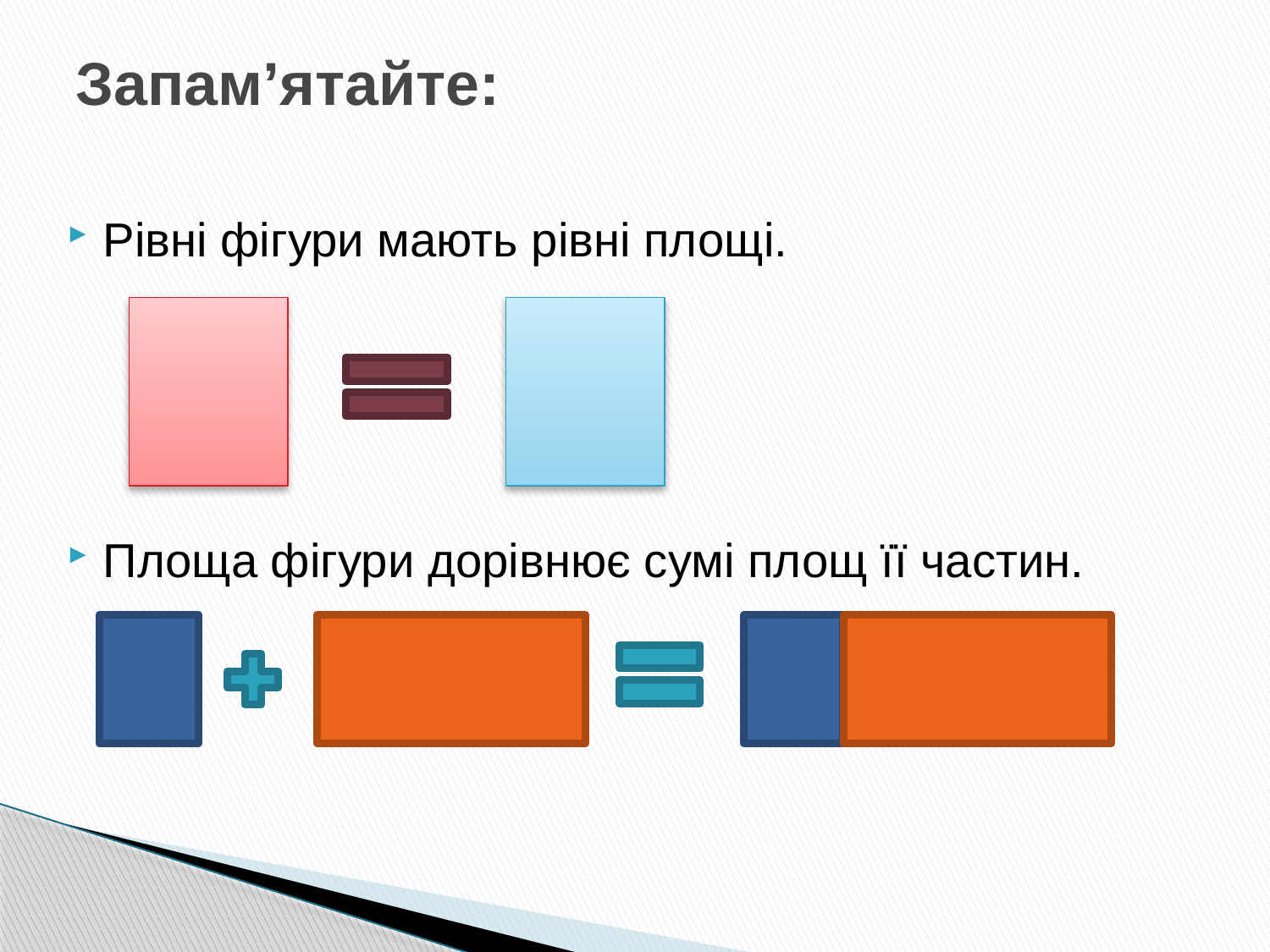

# Запам’ятайте:

Рівні фігури мають рівні площі.

Площа фігури дорівнює сумі площ її частин.